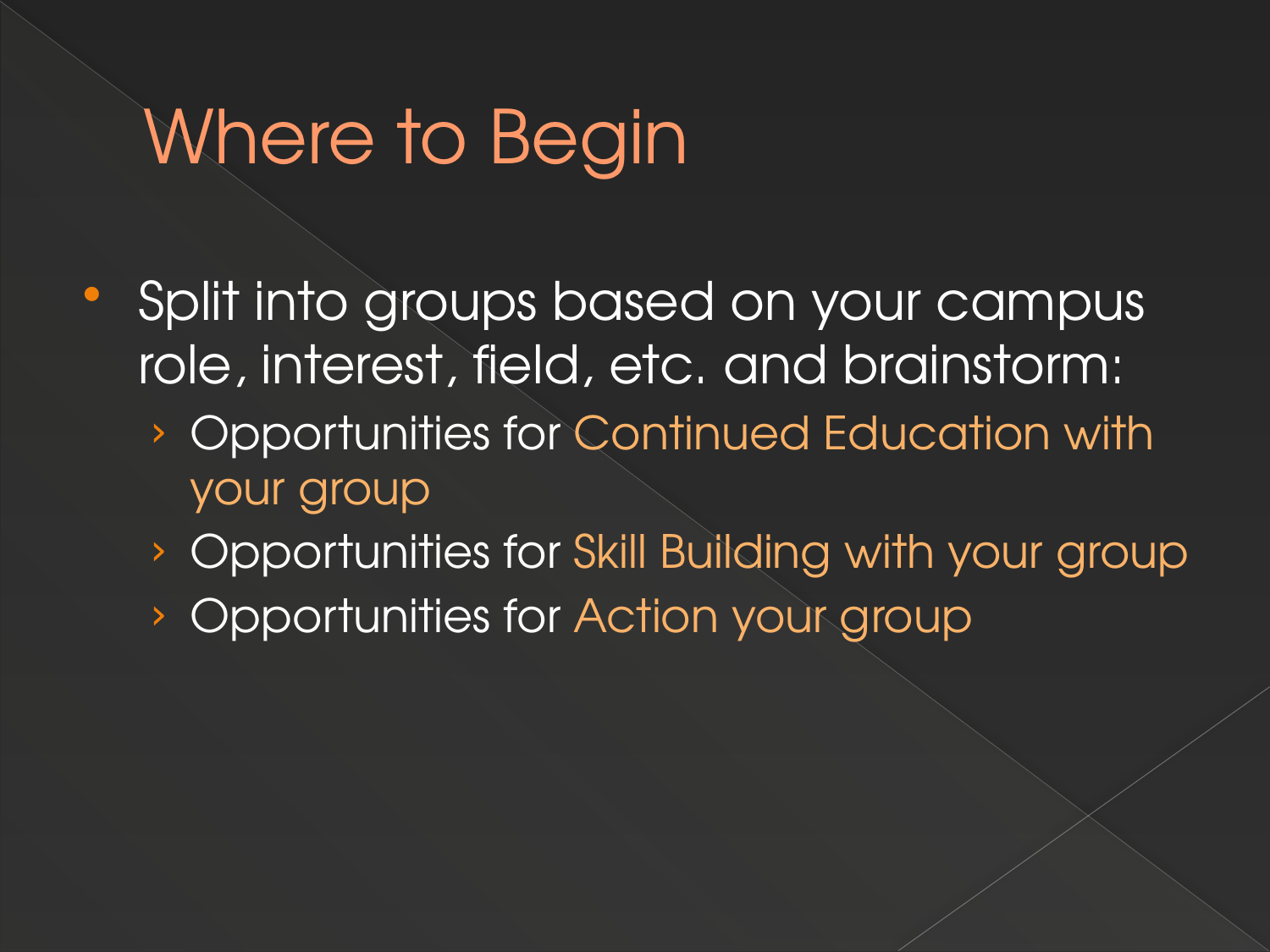

# Where to Begin
Split into groups based on your campus role, interest, field, etc. and brainstorm:
Opportunities for Continued Education with your group
Opportunities for Skill Building with your group
Opportunities for Action your group